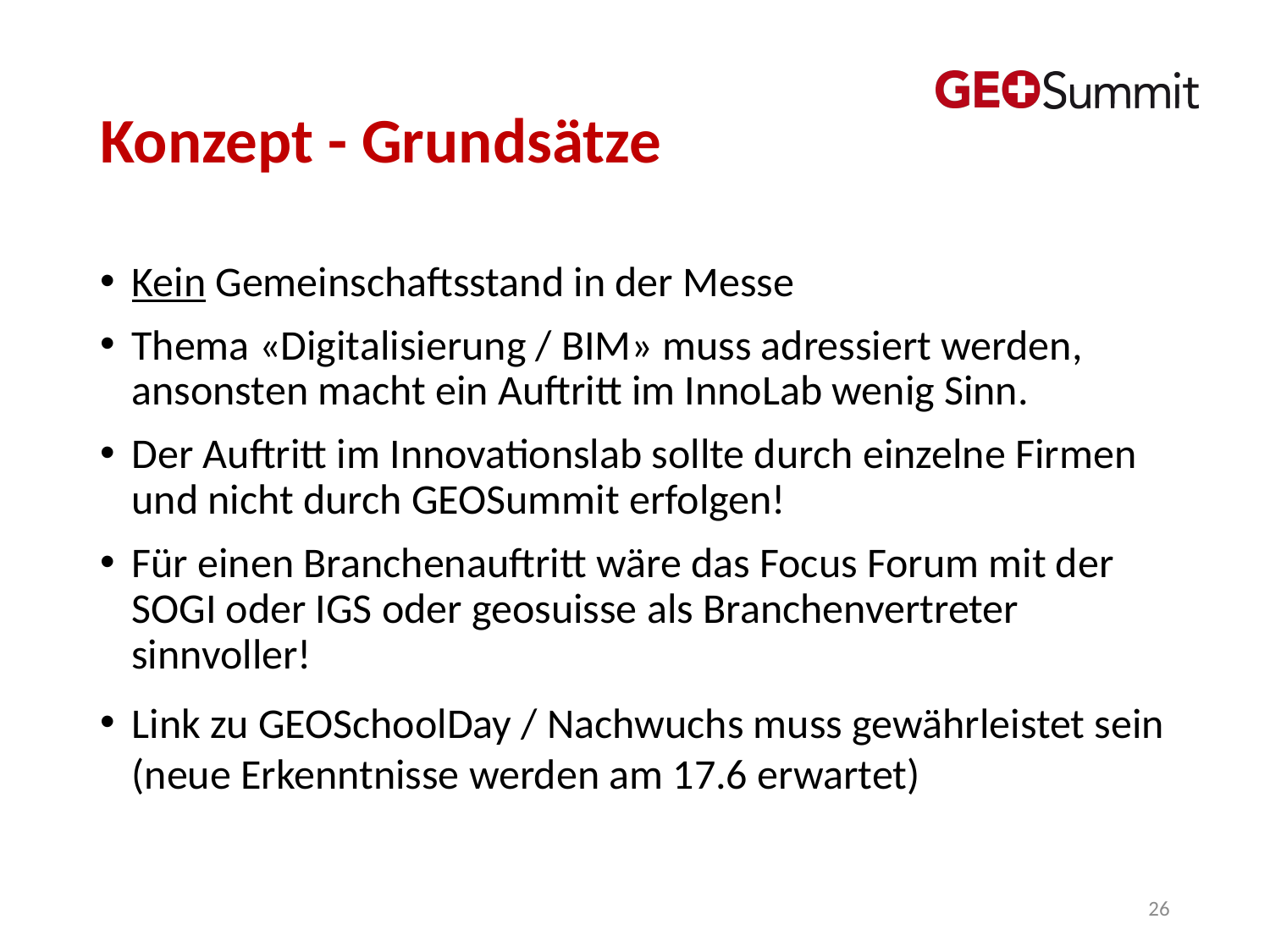

# Konzept - Grundsätze
Kein Gemeinschaftsstand in der Messe
Thema «Digitalisierung / BIM» muss adressiert werden, ansonsten macht ein Auftritt im InnoLab wenig Sinn.
Der Auftritt im Innovationslab sollte durch einzelne Firmen und nicht durch GEOSummit erfolgen!
Für einen Branchenauftritt wäre das Focus Forum mit der SOGI oder IGS oder geosuisse als Branchenvertreter sinnvoller!
Link zu GEOSchoolDay / Nachwuchs muss gewährleistet sein (neue Erkenntnisse werden am 17.6 erwartet)

26